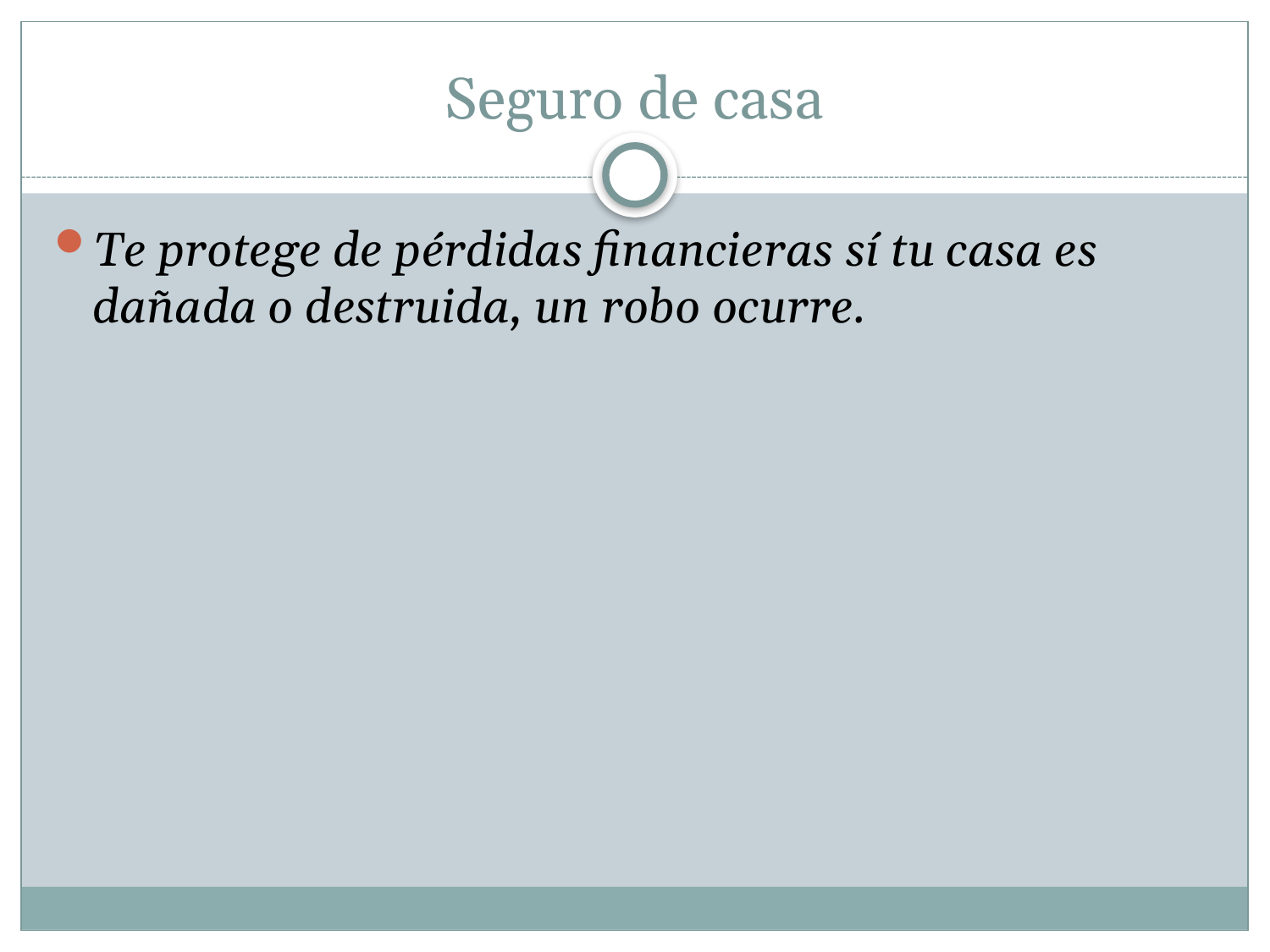

# Seguro de casa
Te protege de pérdidas financieras sí tu casa es dañada o destruida, un robo ocurre.